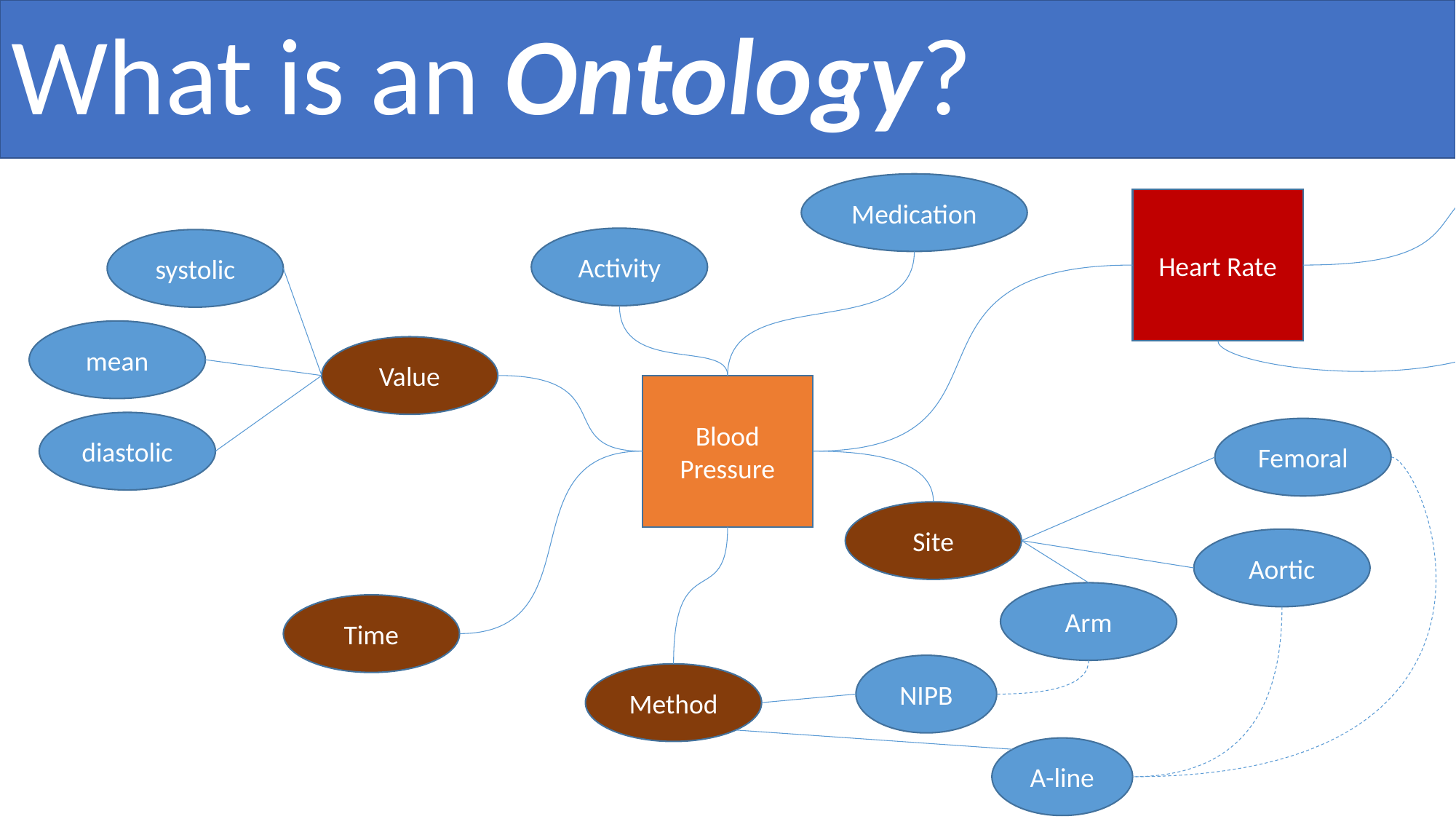

# What is an Ontology?
Medication
Heart Rate
Activity
systolic
mean
Value
Blood Pressure
diastolic
Femoral
Site
Aortic
Arm
Time
NIPB
Method
A-line